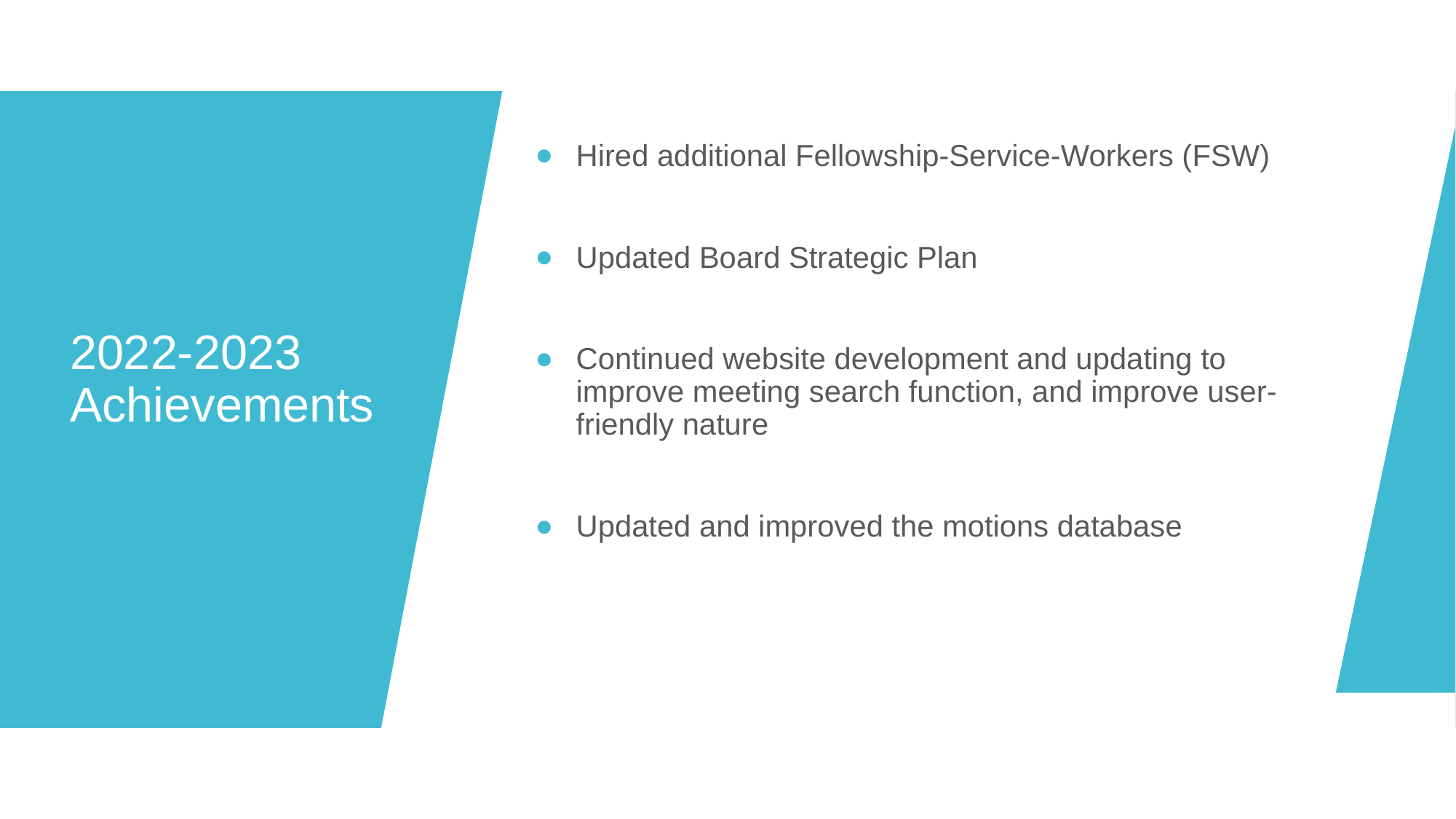

Hired additional Fellowship-Service-Workers (FSW)

Updated Board Strategic Plan

Continued website development and updating to improve meeting search function, and improve user-friendly nature

Updated and improved the motions database

# 2022-2023  Achievements